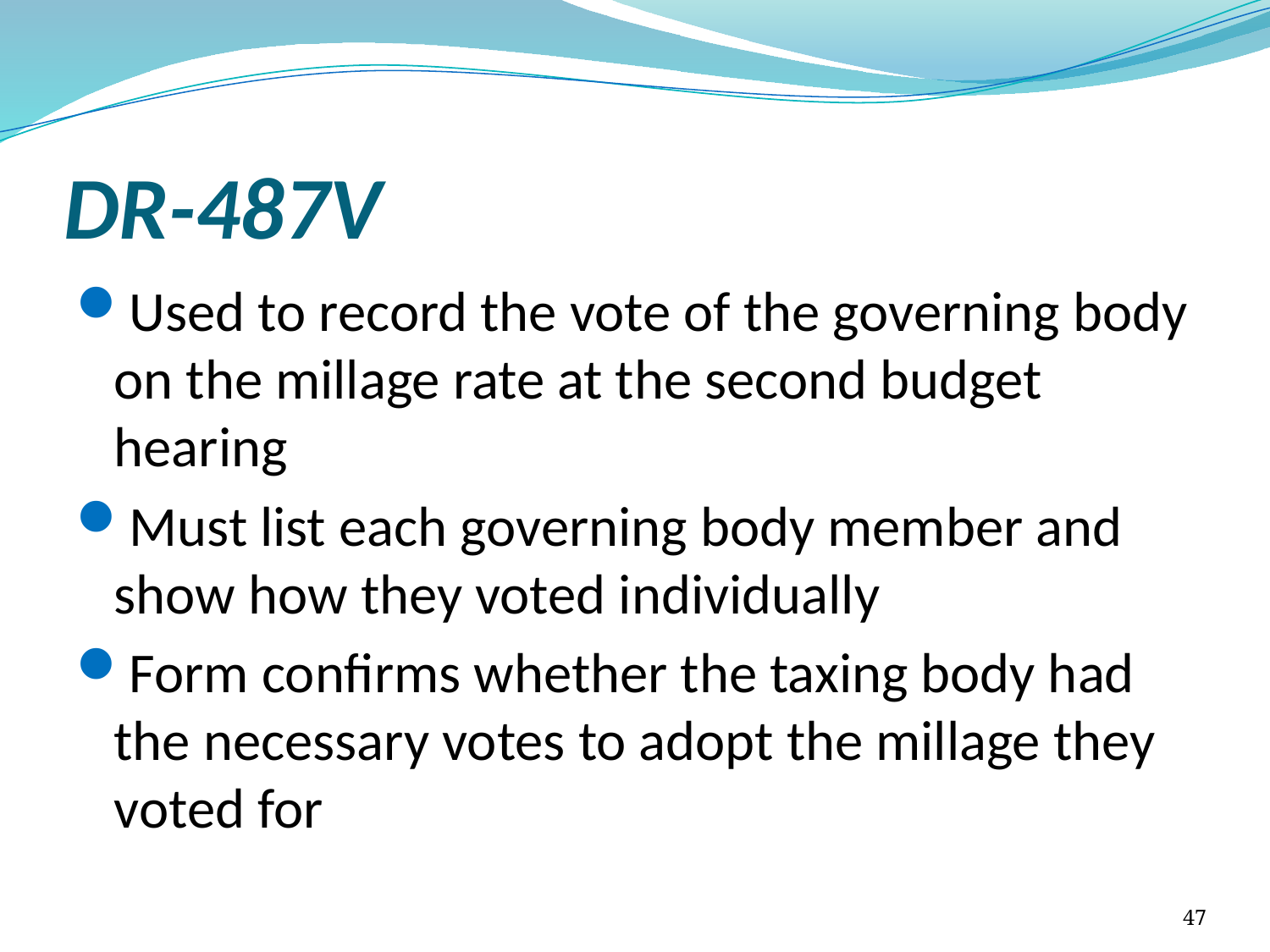

# DR-487V
Used to record the vote of the governing body on the millage rate at the second budget hearing
Must list each governing body member and show how they voted individually
Form confirms whether the taxing body had the necessary votes to adopt the millage they voted for
47